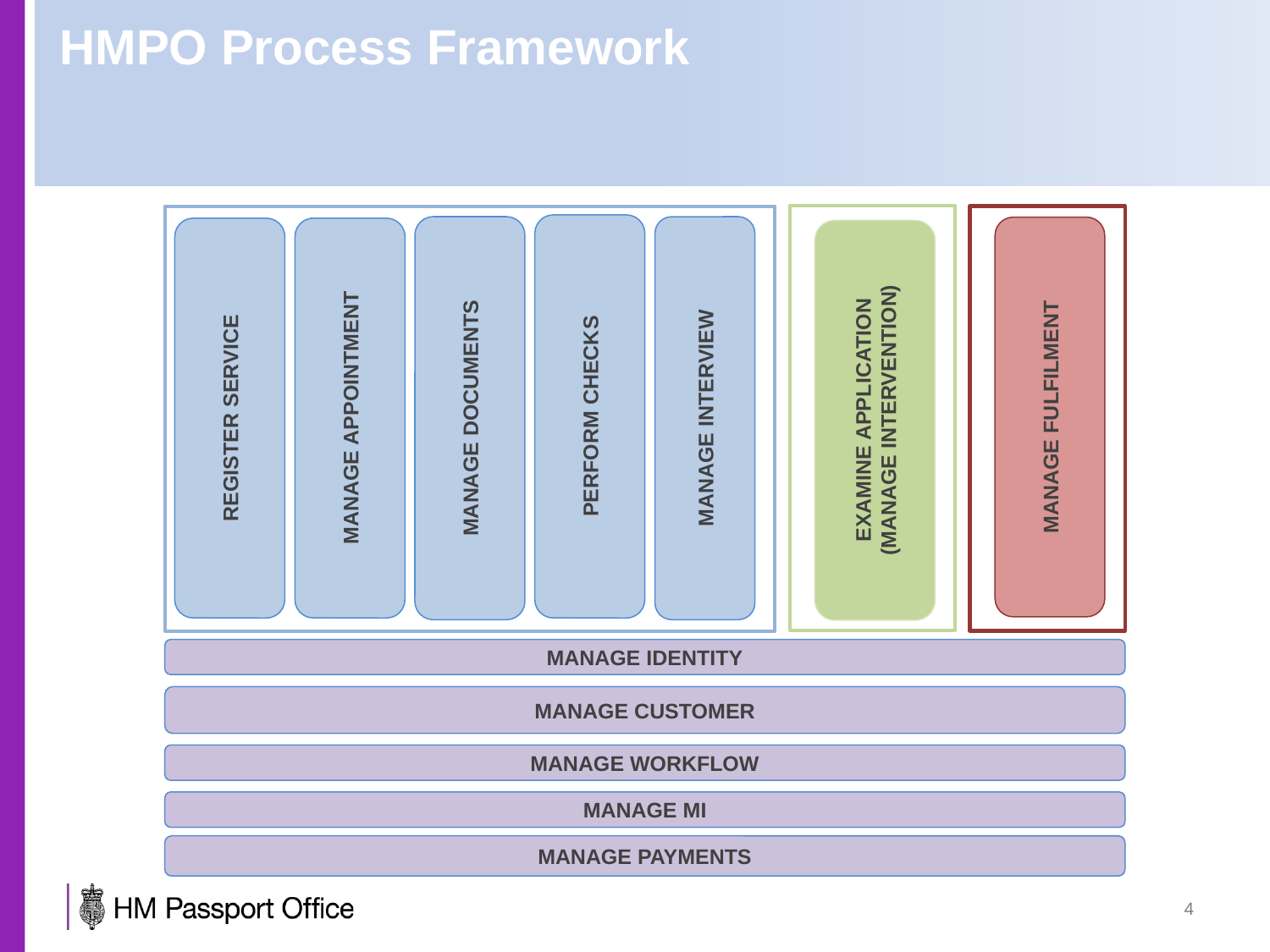

# HMPO Process Framework

EXAMINE APPLICATION
(MANAGE INTERVENTION)

PERFORM CHECKS

MANAGE FULFILMENT

MANAGE APPOINTMENT

REGISTER SERVICE

MANAGE DOCUMENTS

MANAGE INTERVIEW

MANAGE IDENTITY

MANAGE CUSTOMER

MANAGE WORKFLOW

MANAGE MI

MANAGE PAYMENTS

4